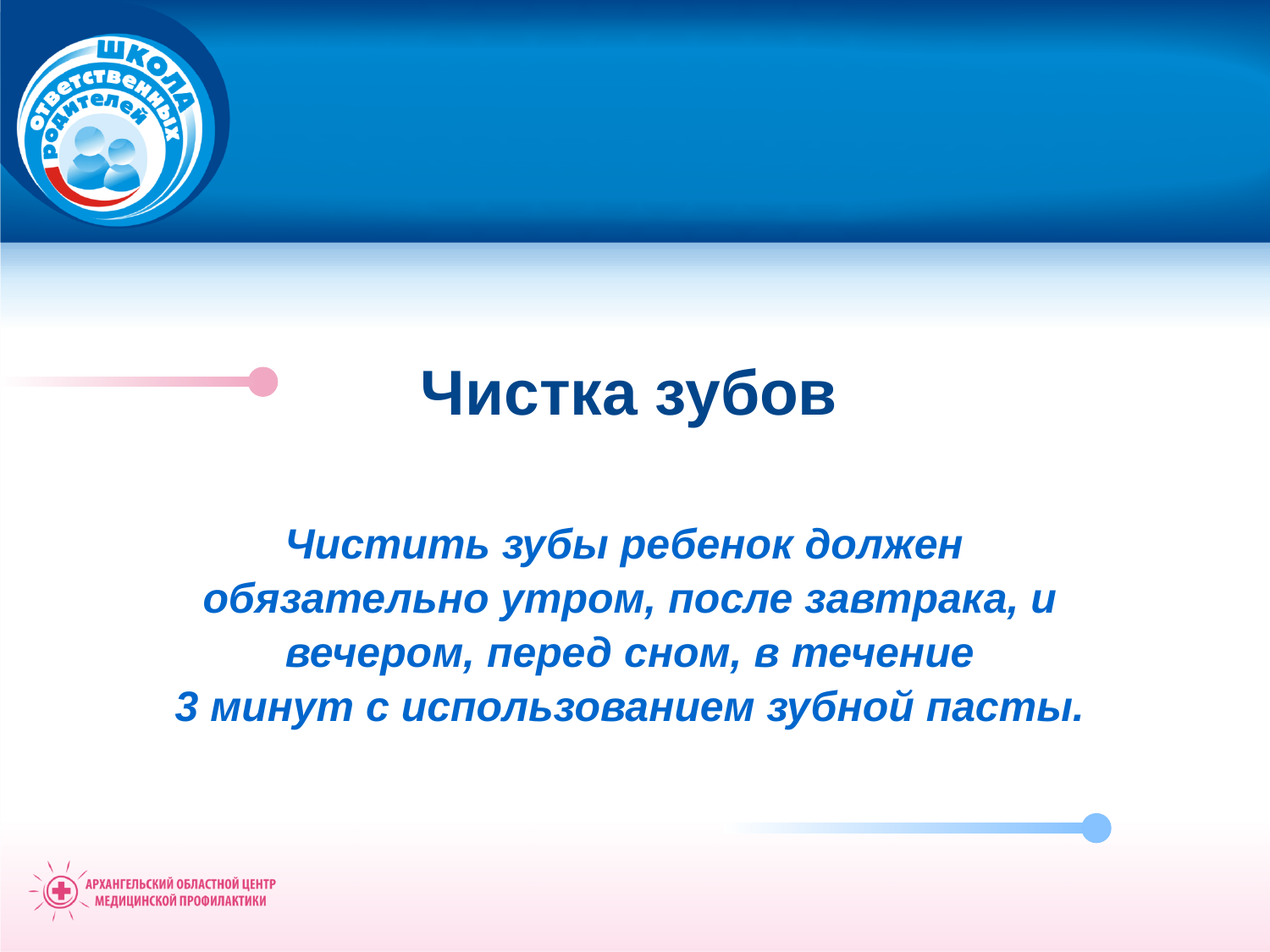

# Чистка зубов

Чистить зубы ребенок должен
обязательно утром, после завтрака, и
 вечером, перед сном, в течение
3 минут с использованием зубной пасты.